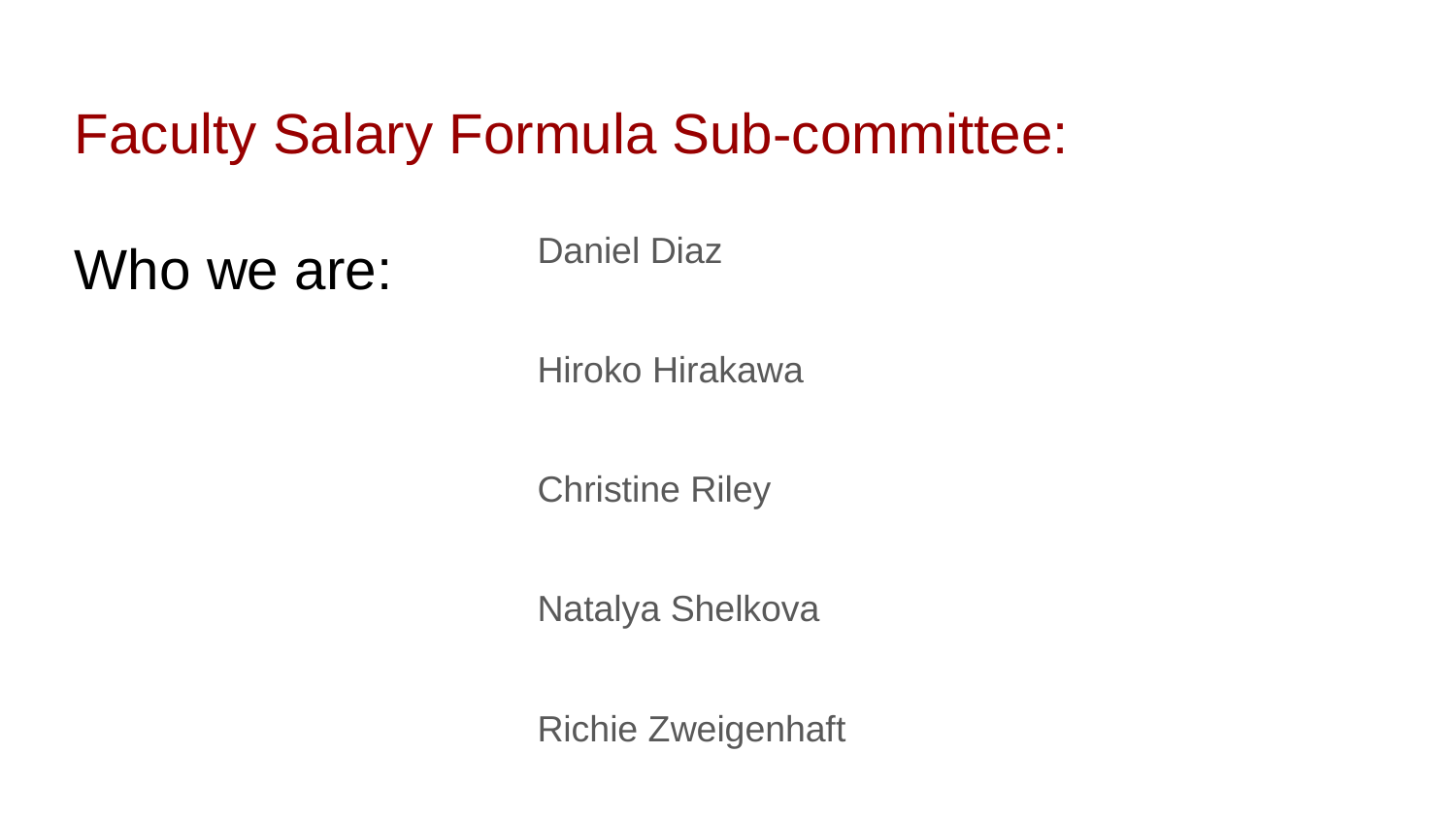

# Faculty Salary Formula Sub-committee:

Who we are:
Daniel Diaz
Hiroko Hirakawa
Christine Riley
Natalya Shelkova
Richie Zweigenhaft